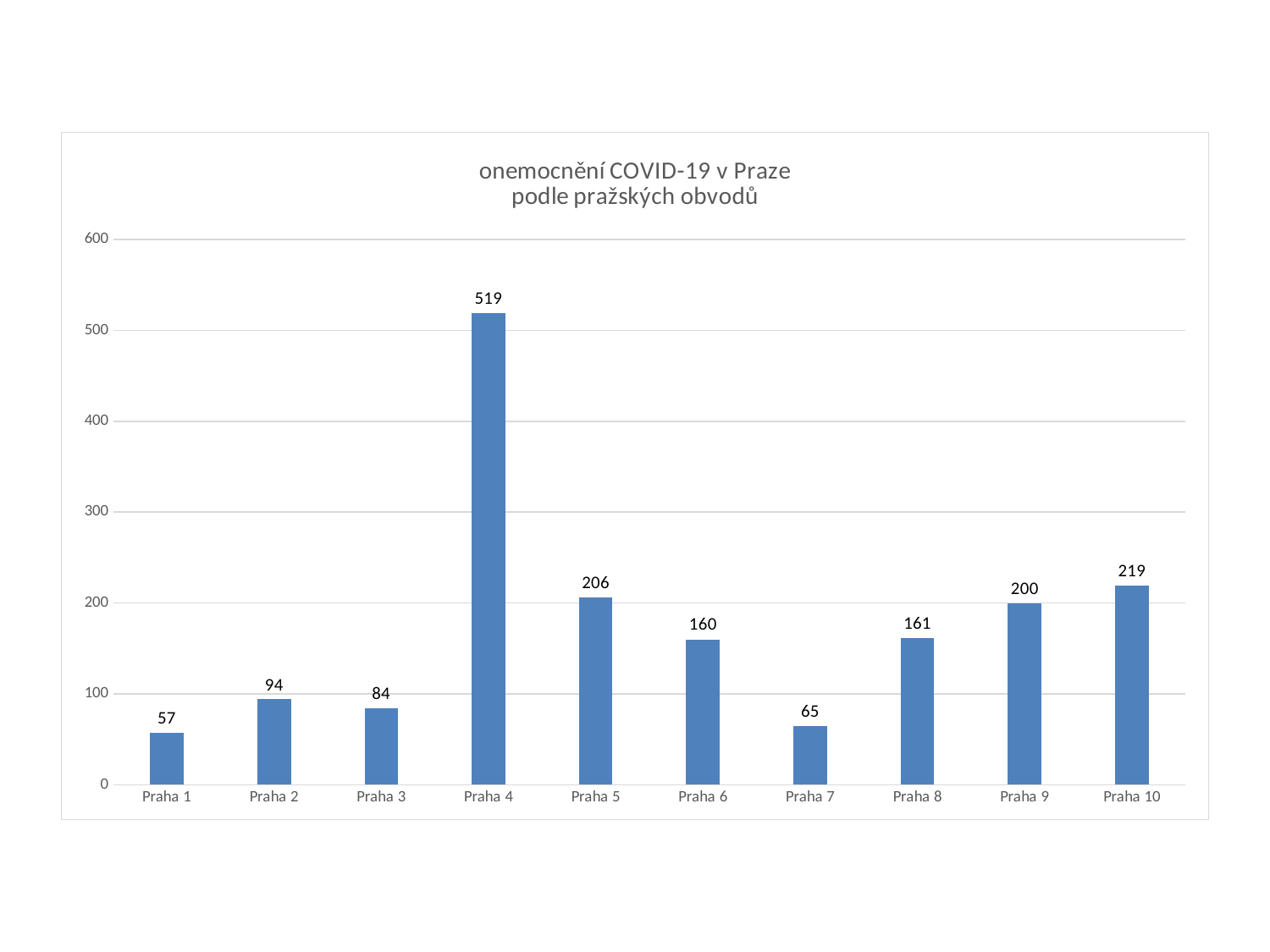

### Chart: onemocnění COVID-19 v Praze
podle pražských obvodů

| Category |  |
|---|---|
| Praha 1 | 57.0 |
| Praha 2 | 94.0 |
| Praha 3 | 84.0 |
| Praha 4 | 519.0 |
| Praha 5 | 206.0 |
| Praha 6 | 160.0 |
| Praha 7 | 65.0 |
| Praha 8 | 161.0 |
| Praha 9 | 200.0 |
| Praha 10 | 219.0 |